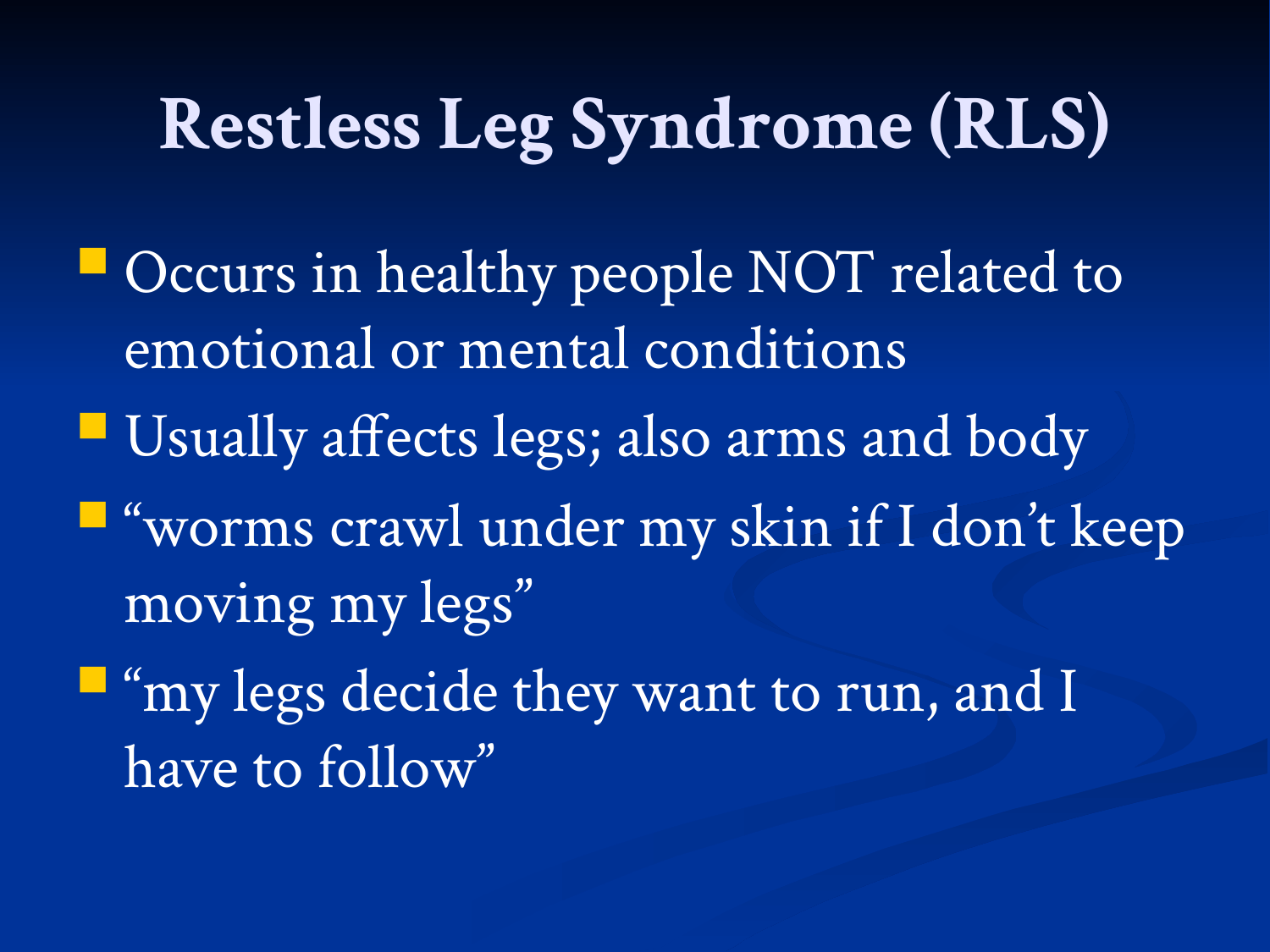

# Restless Leg Syndrome (RLS)
Occurs in healthy people NOT related to emotional or mental conditions
Usually affects legs; also arms and body
“worms crawl under my skin if I don’t keep moving my legs”
“my legs decide they want to run, and I have to follow”